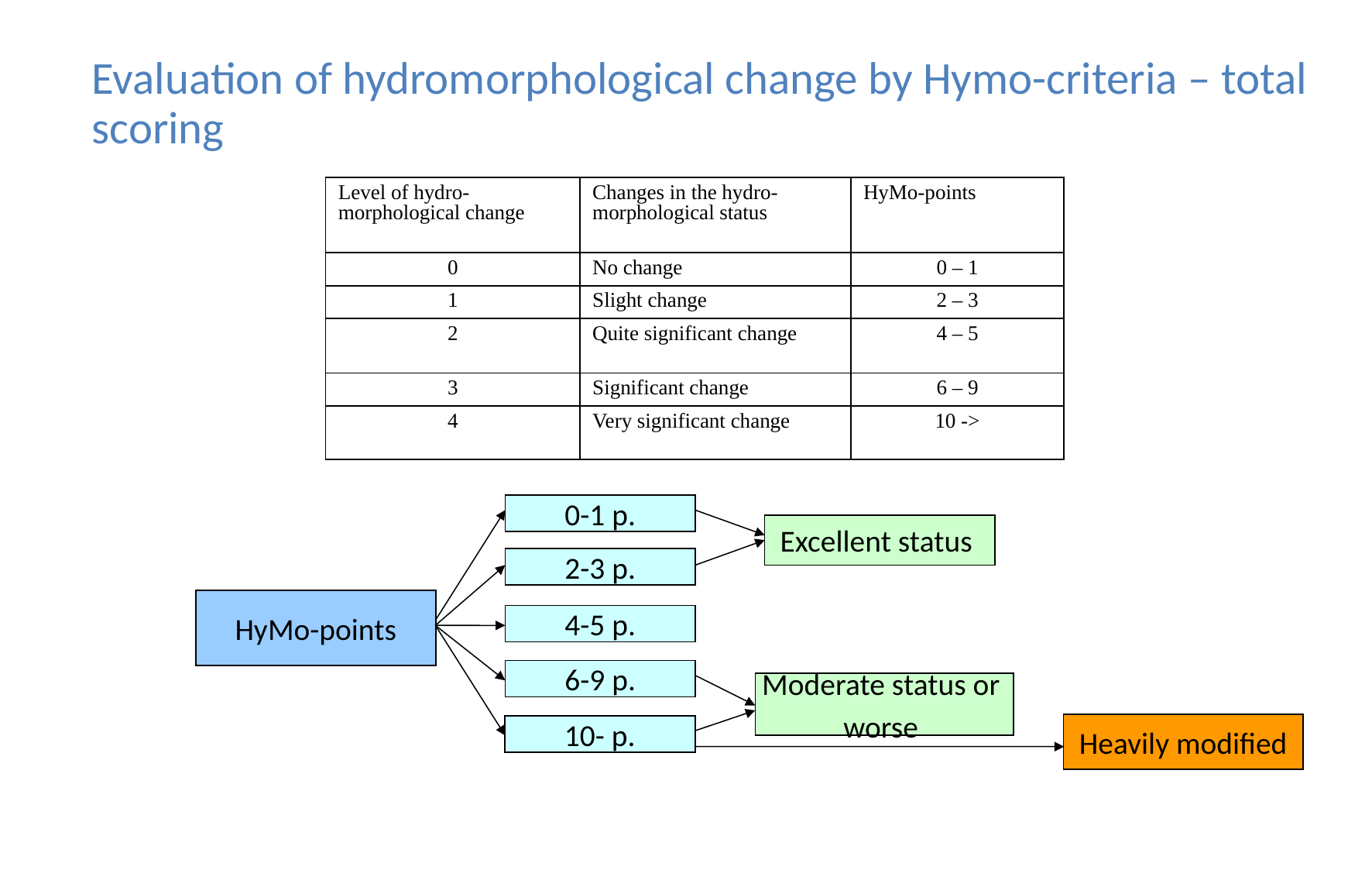

Evaluation of hydromorphological change by Hymo-criteria – total scoring
| Level of hydro-morphological change | Changes in the hydro-morphological status | HyMo-points |
| --- | --- | --- |
| 0 | No change | 0 – 1 |
| 1 | Slight change | 2 – 3 |
| 2 | Quite significant change | 4 – 5 |
| 3 | Significant change | 6 – 9 |
| 4 | Very significant change | 10 -> |
0-1 p.

Excellent status

2-3 p.

HyMo-points
4-5 p.

6-9 p.
Moderate status or
worse

Heavily modified
10- p.